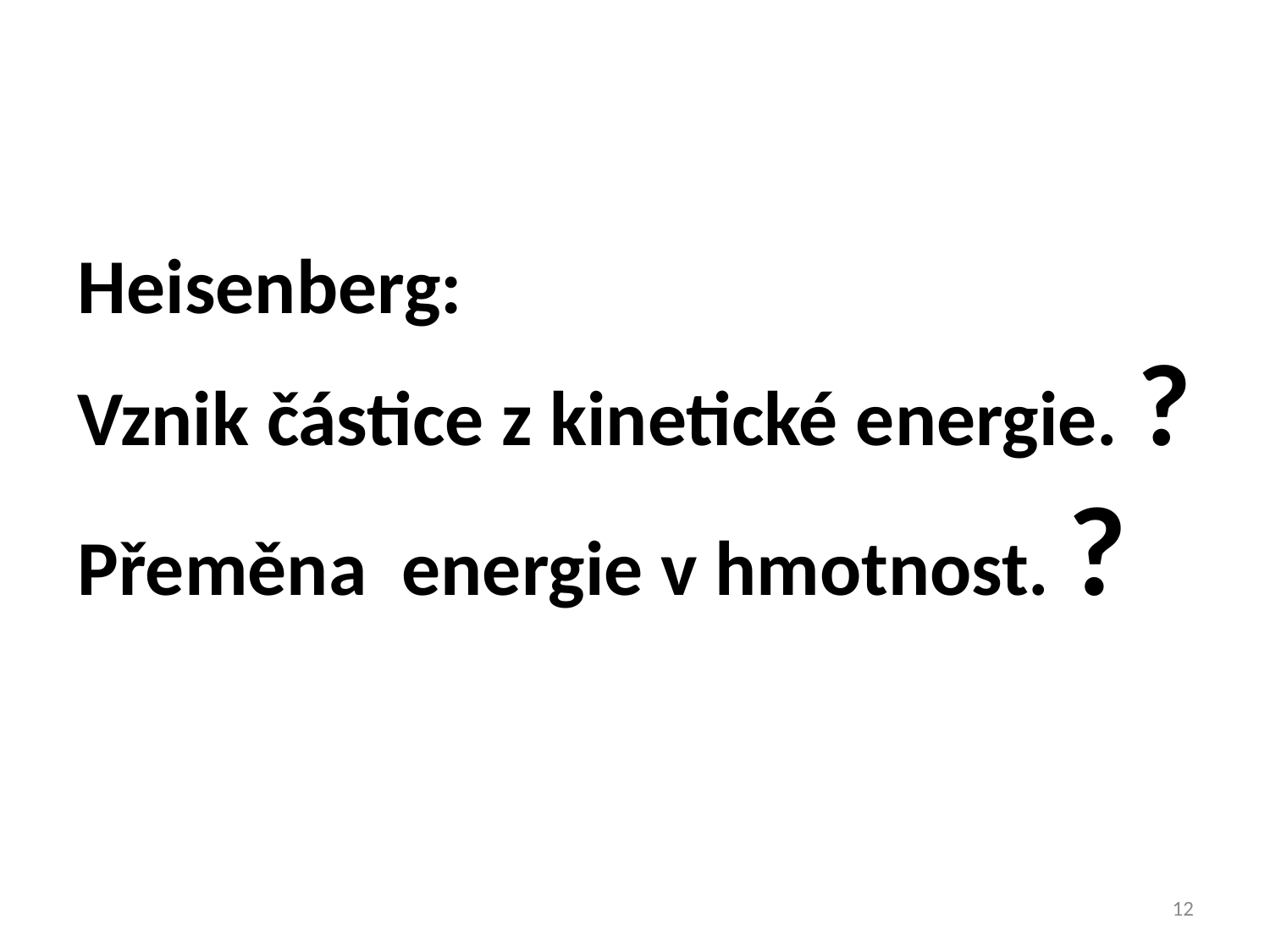

# Heisenberg: Vznik částice z kinetické energie. ? Přeměna  energie v hmotnost. ?
12